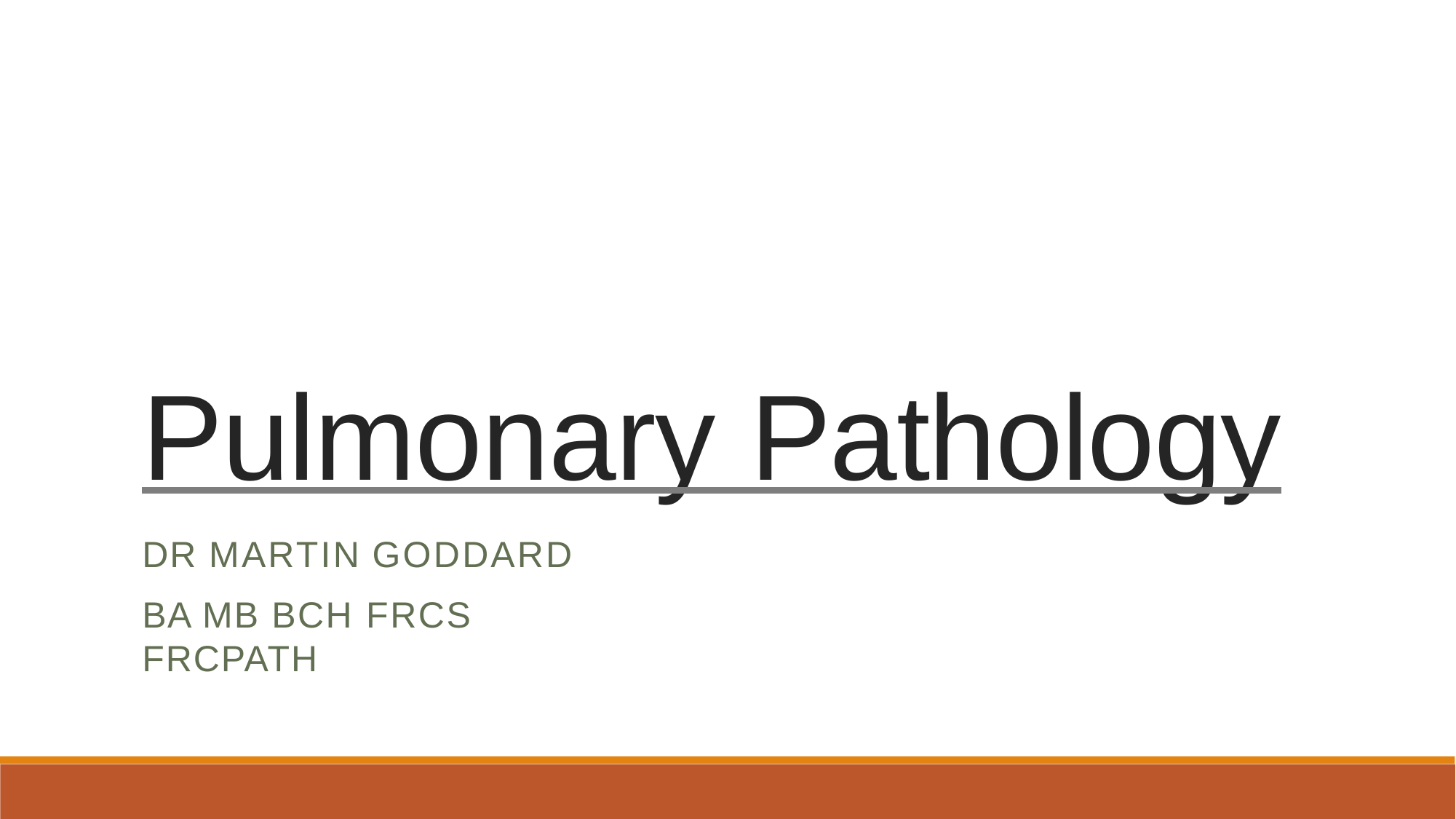

Pulmonary Pathology
DR MARTIN GODDARD
BA MB BCH FRCS FRCPATH